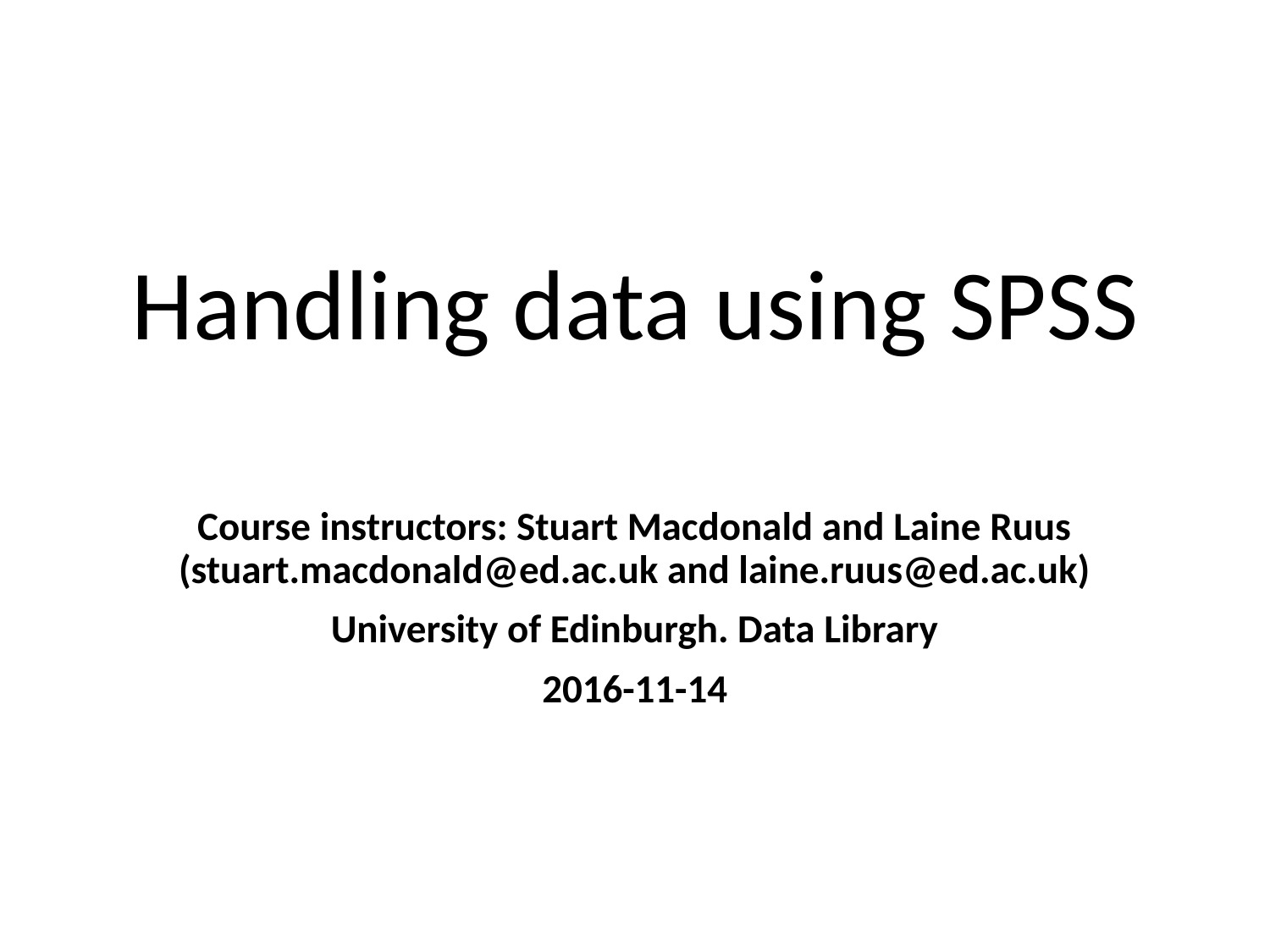

# Handling data using SPSS
Course instructors: Stuart Macdonald and Laine Ruus (stuart.macdonald@ed.ac.uk and laine.ruus@ed.ac.uk)
University of Edinburgh. Data Library
2016-11-14